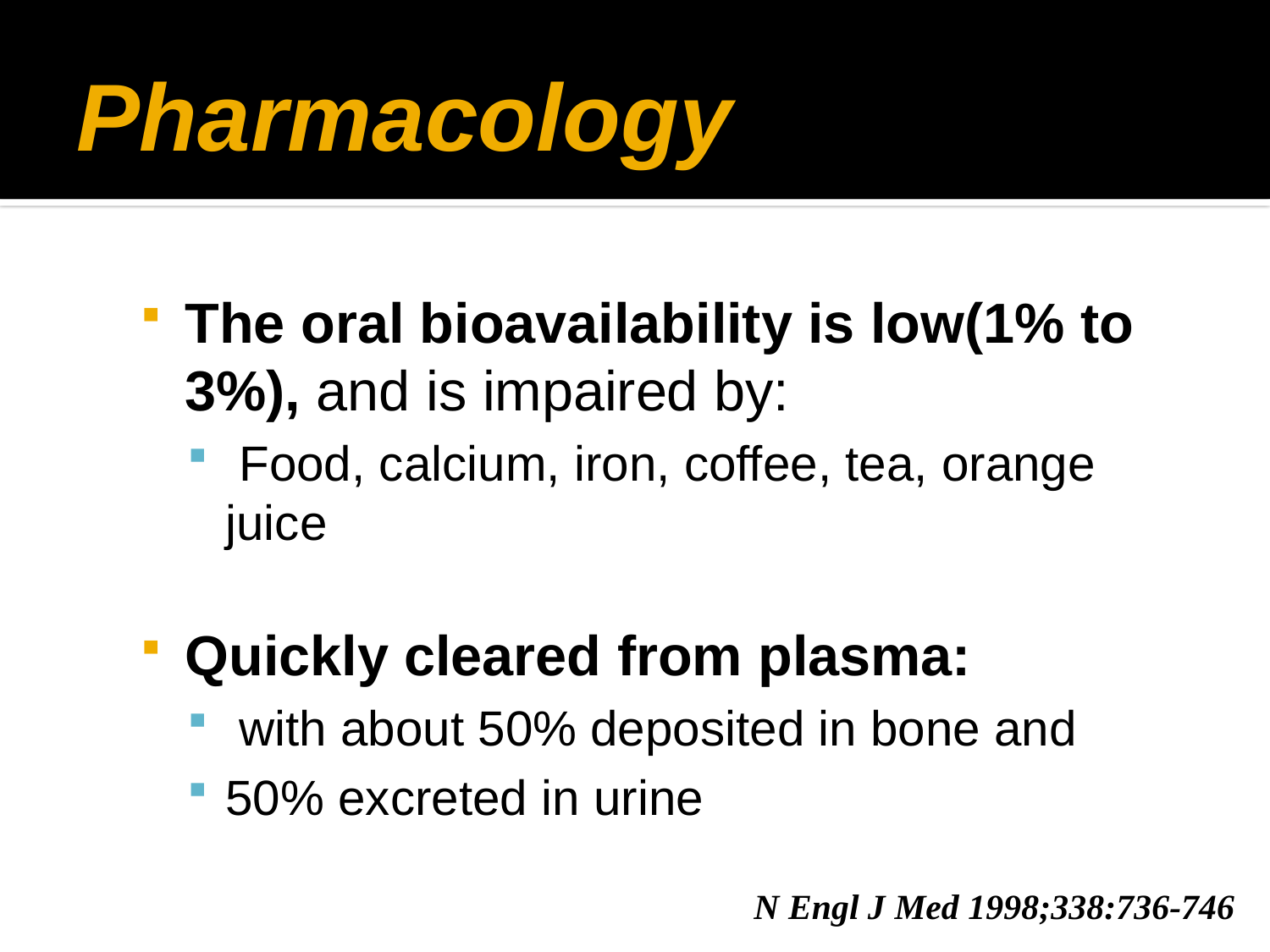

# Pharmacology

The oral bioavailability is low(1% to 3%), and is impaired by:
 Food, calcium, iron, coffee, tea, orange juice

Quickly cleared from plasma:
 with about 50% deposited in bone and
50% excreted in urine

N Engl J Med 1998;338:736-746